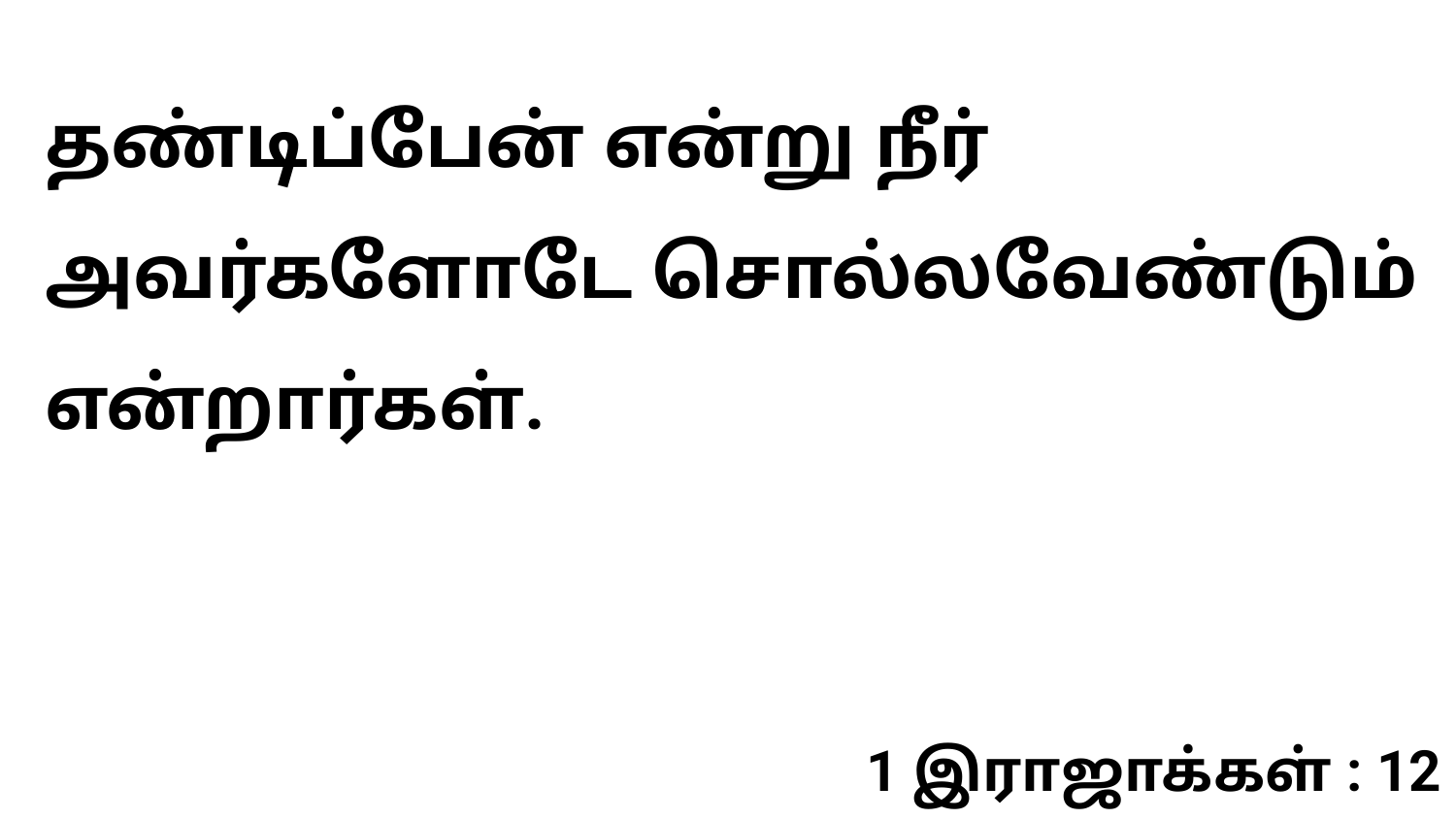

தண்டிப்பேன் என்று நீர் அவர்களோடே சொல்லவேண்டும் என்றார்கள்.
1 இராஜாக்கள் : 12